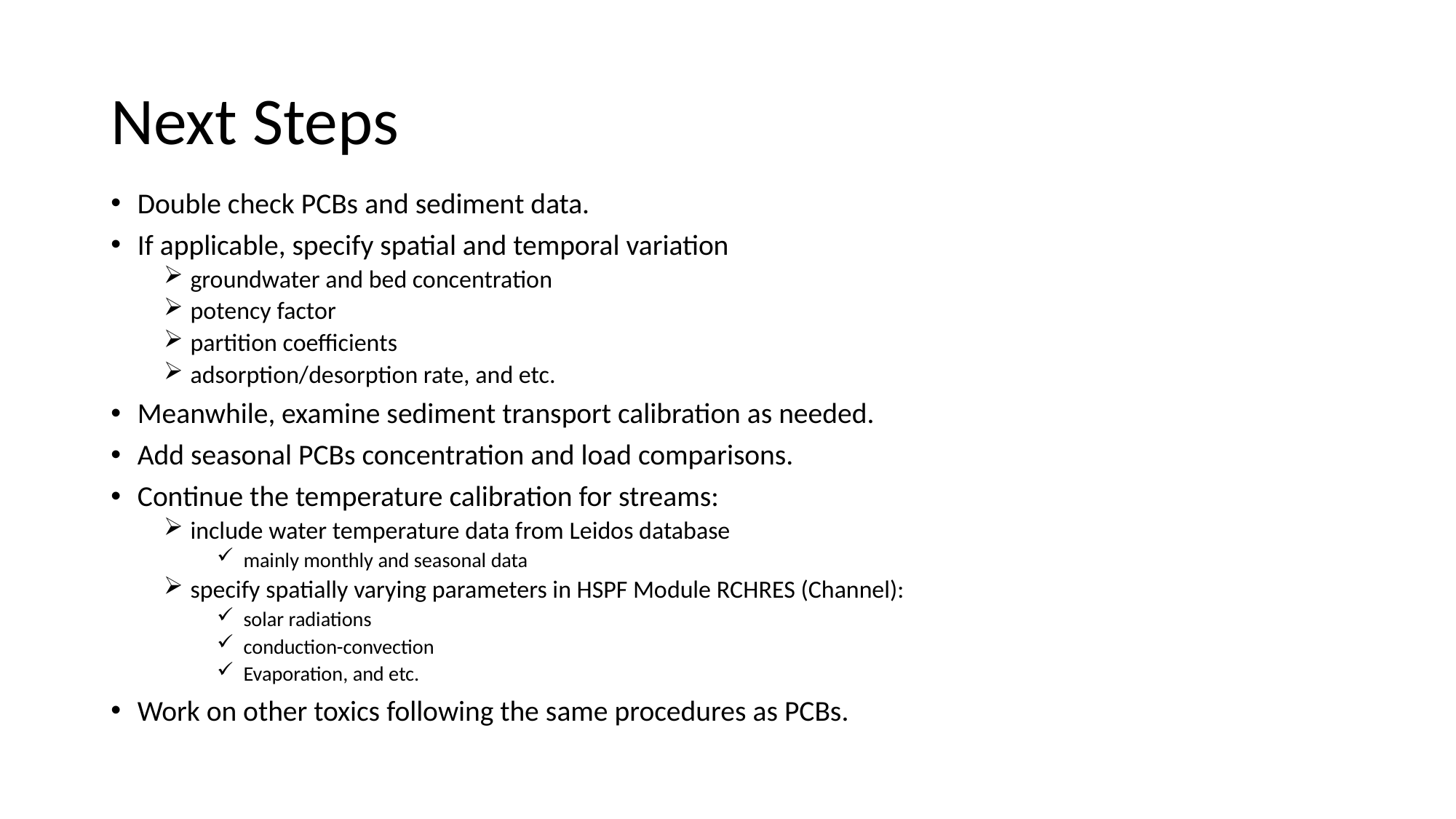

# Next Steps
Double check PCBs and sediment data.
If applicable, specify spatial and temporal variation
groundwater and bed concentration
potency factor
partition coefficients
adsorption/desorption rate, and etc.
Meanwhile, examine sediment transport calibration as needed.
Add seasonal PCBs concentration and load comparisons.
Continue the temperature calibration for streams:
include water temperature data from Leidos database
mainly monthly and seasonal data
specify spatially varying parameters in HSPF Module RCHRES (Channel):
solar radiations
conduction-convection
Evaporation, and etc.
Work on other toxics following the same procedures as PCBs.